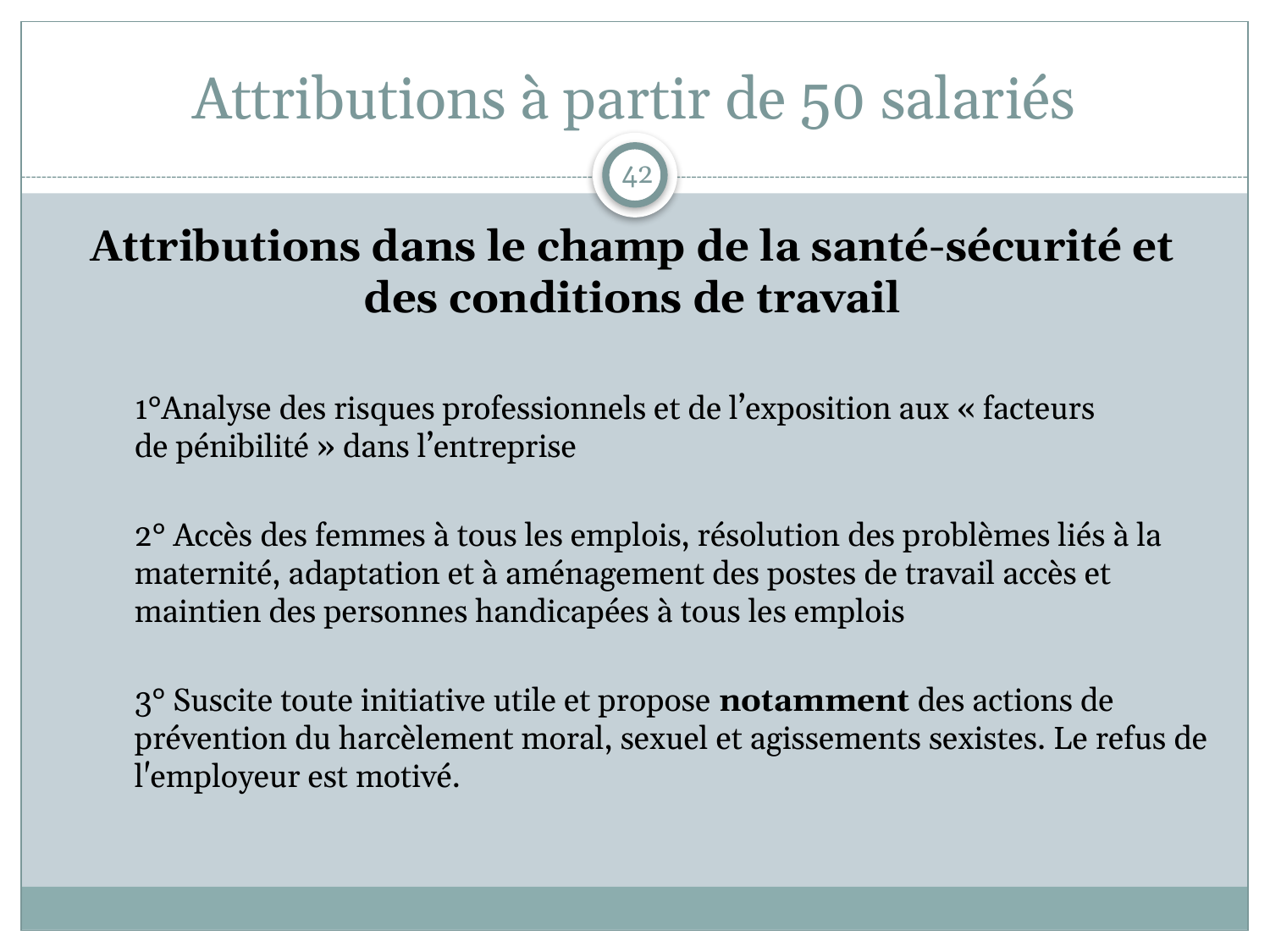

# Attributions à partir de 50 salariés
42
Attributions dans le champ de la santé-sécurité et des conditions de travail

1°Analyse des risques professionnels et de l’exposition aux « facteurs de pénibilité » dans l’entreprise

2° Accès des femmes à tous les emplois, résolution des problèmes liés à la maternité, adaptation et à aménagement des postes de travail accès et maintien des personnes handicapées à tous les emplois

3° Suscite toute initiative utile et propose notamment des actions de prévention du harcèlement moral, sexuel et agissements sexistes. Le refus de l'employeur est motivé.